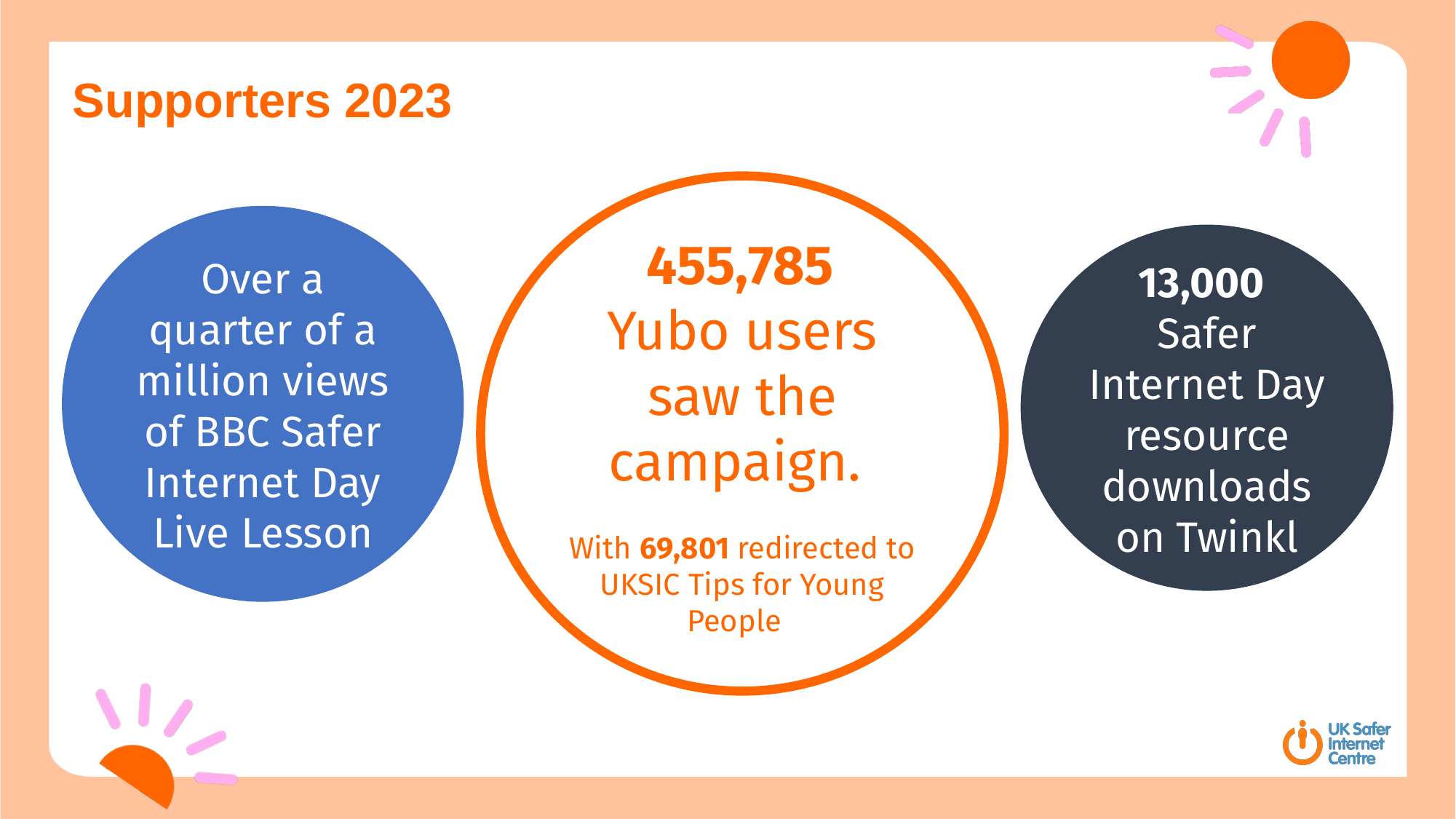

# Supporters 2023

 455,785
Yubo users saw the campaign.

With 69,801 redirected to UKSIC Tips for Young People
Over a quarter of a million views of BBC Safer Internet Day Live Lesson
13,000
Safer Internet Day resource downloads on Twinkl